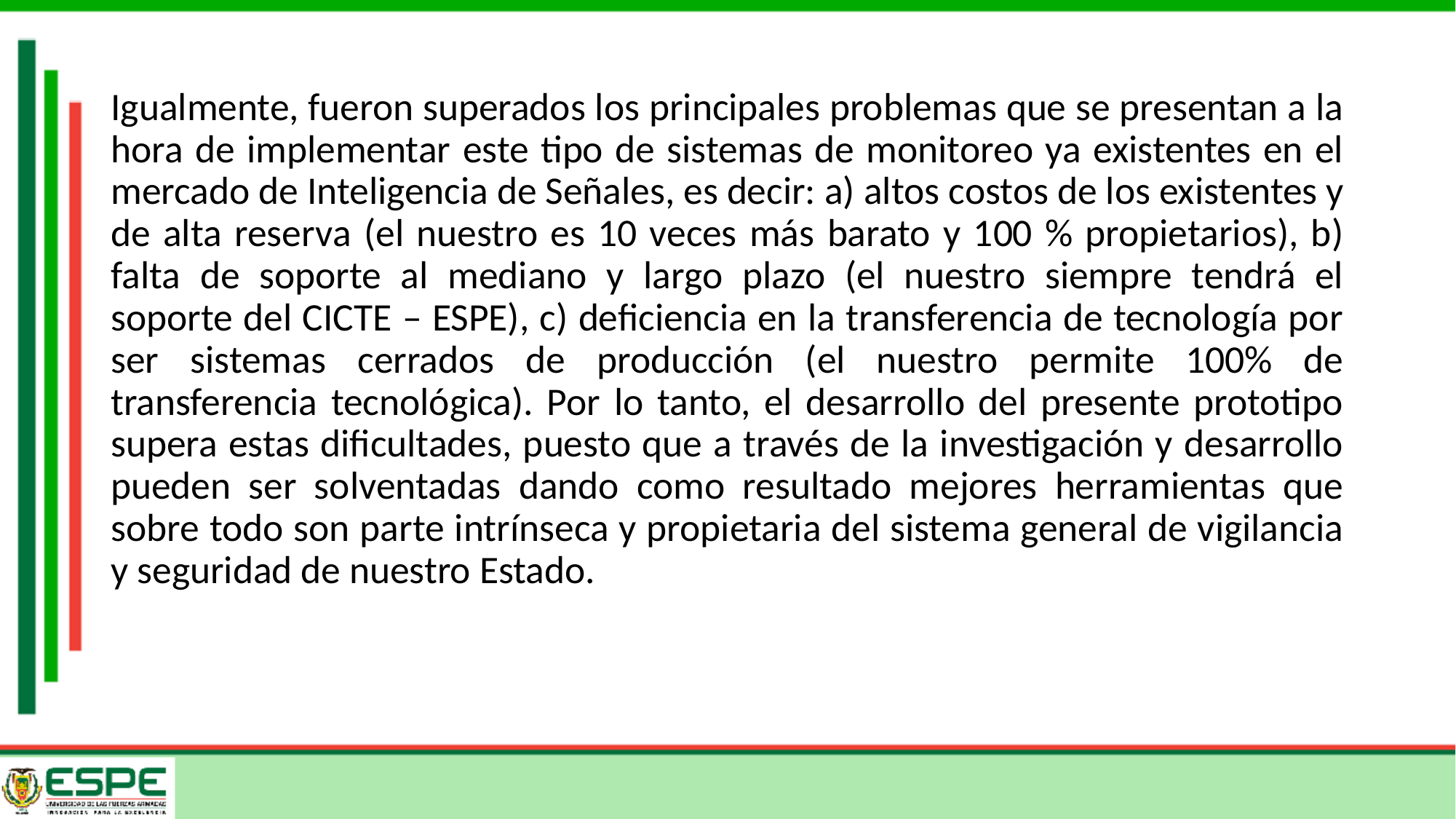

Igualmente, fueron superados los principales problemas que se presentan a la hora de implementar este tipo de sistemas de monitoreo ya existentes en el mercado de Inteligencia de Señales, es decir: a) altos costos de los existentes y de alta reserva (el nuestro es 10 veces más barato y 100 % propietarios), b) falta de soporte al mediano y largo plazo (el nuestro siempre tendrá el soporte del CICTE – ESPE), c) deficiencia en la transferencia de tecnología por ser sistemas cerrados de producción (el nuestro permite 100% de transferencia tecnológica). Por lo tanto, el desarrollo del presente prototipo supera estas dificultades, puesto que a través de la investigación y desarrollo pueden ser solventadas dando como resultado mejores herramientas que sobre todo son parte intrínseca y propietaria del sistema general de vigilancia y seguridad de nuestro Estado.